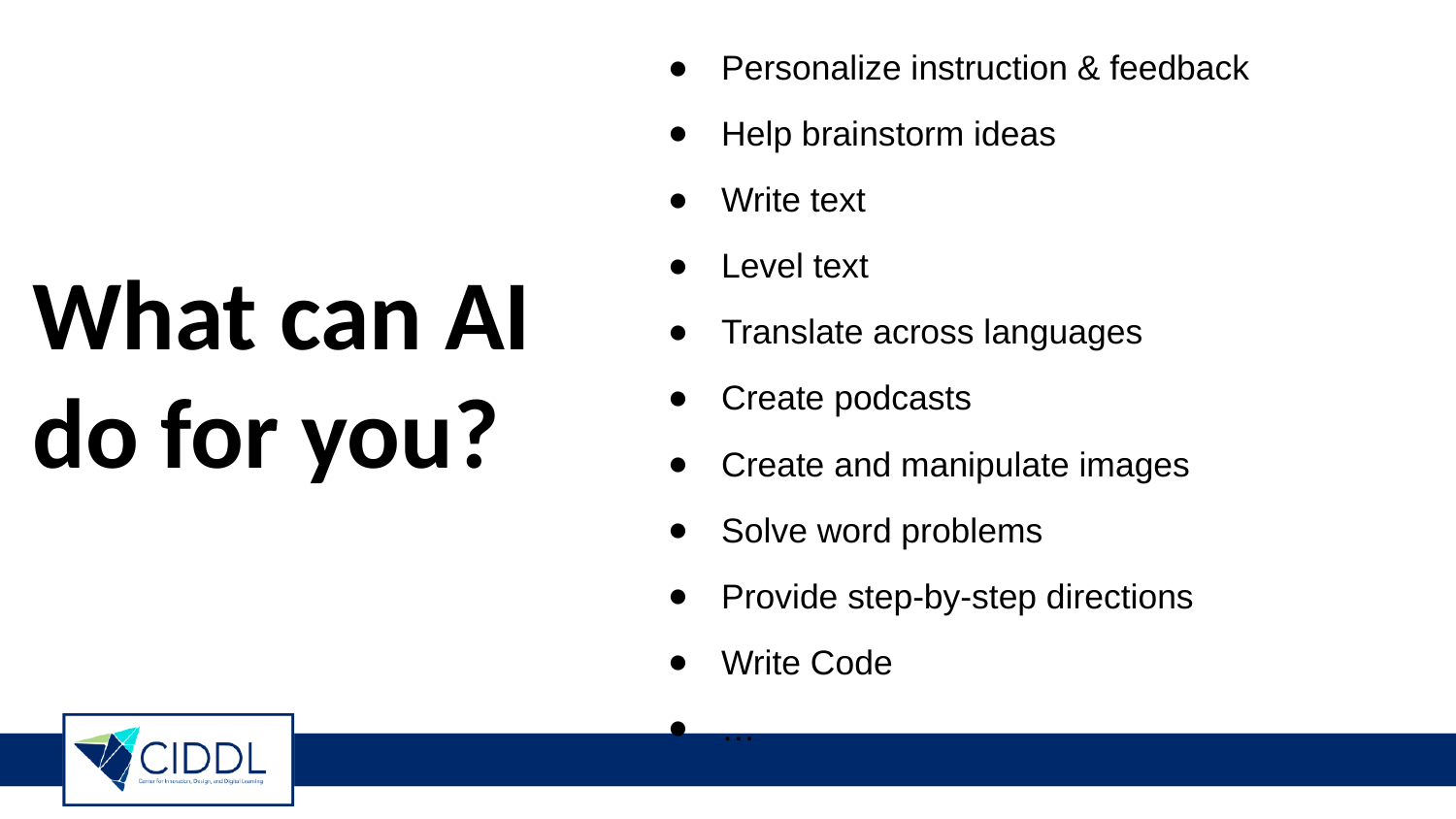

Personalize instruction & feedback
Help brainstorm ideas
Write text
Level text
Translate across languages
Create podcasts
Create and manipulate images
Solve word problems
Provide step-by-step directions
Write Code
…
# What can AI do for you?